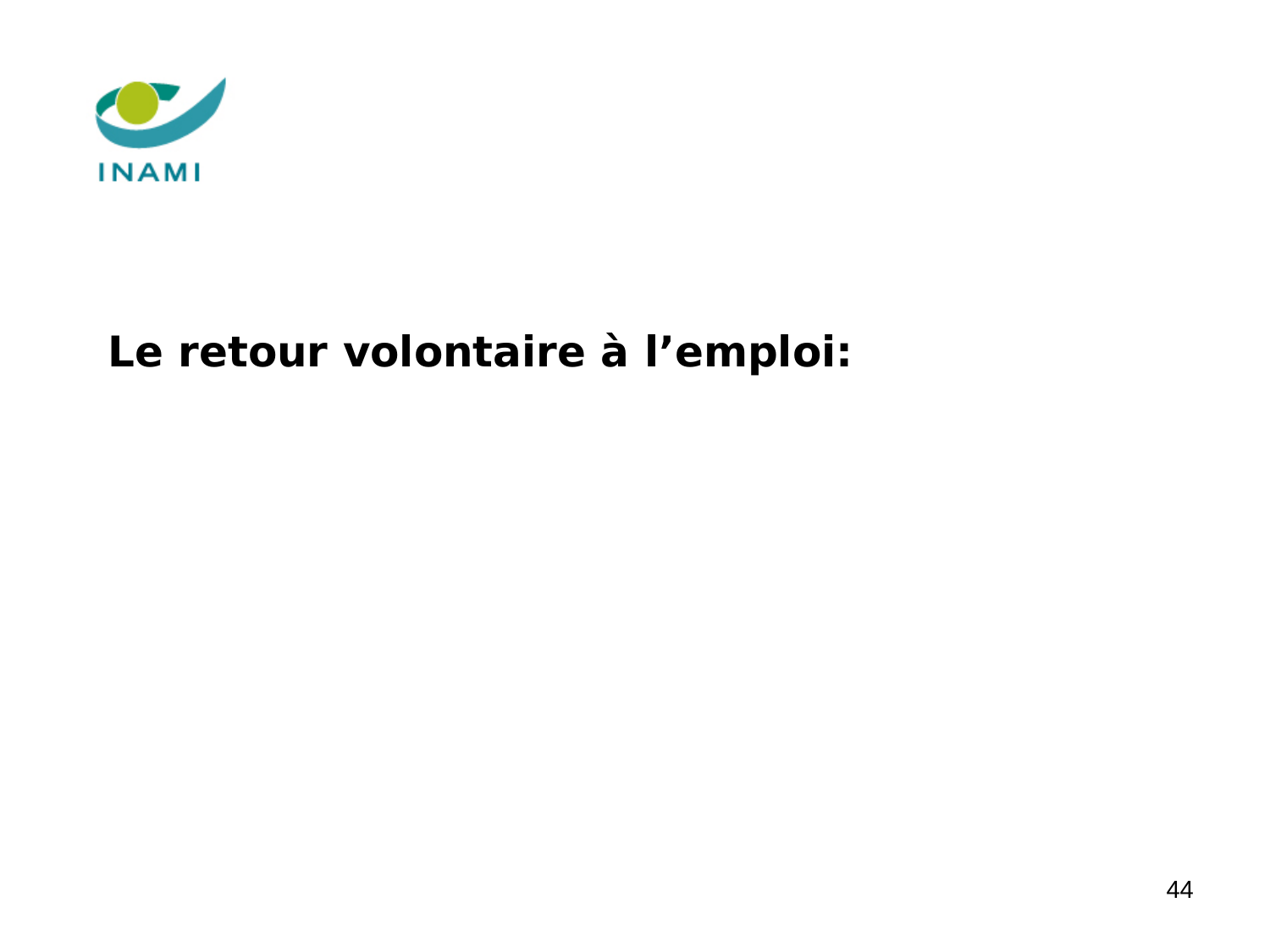

# Le retour volontaire à l’emploi:
44